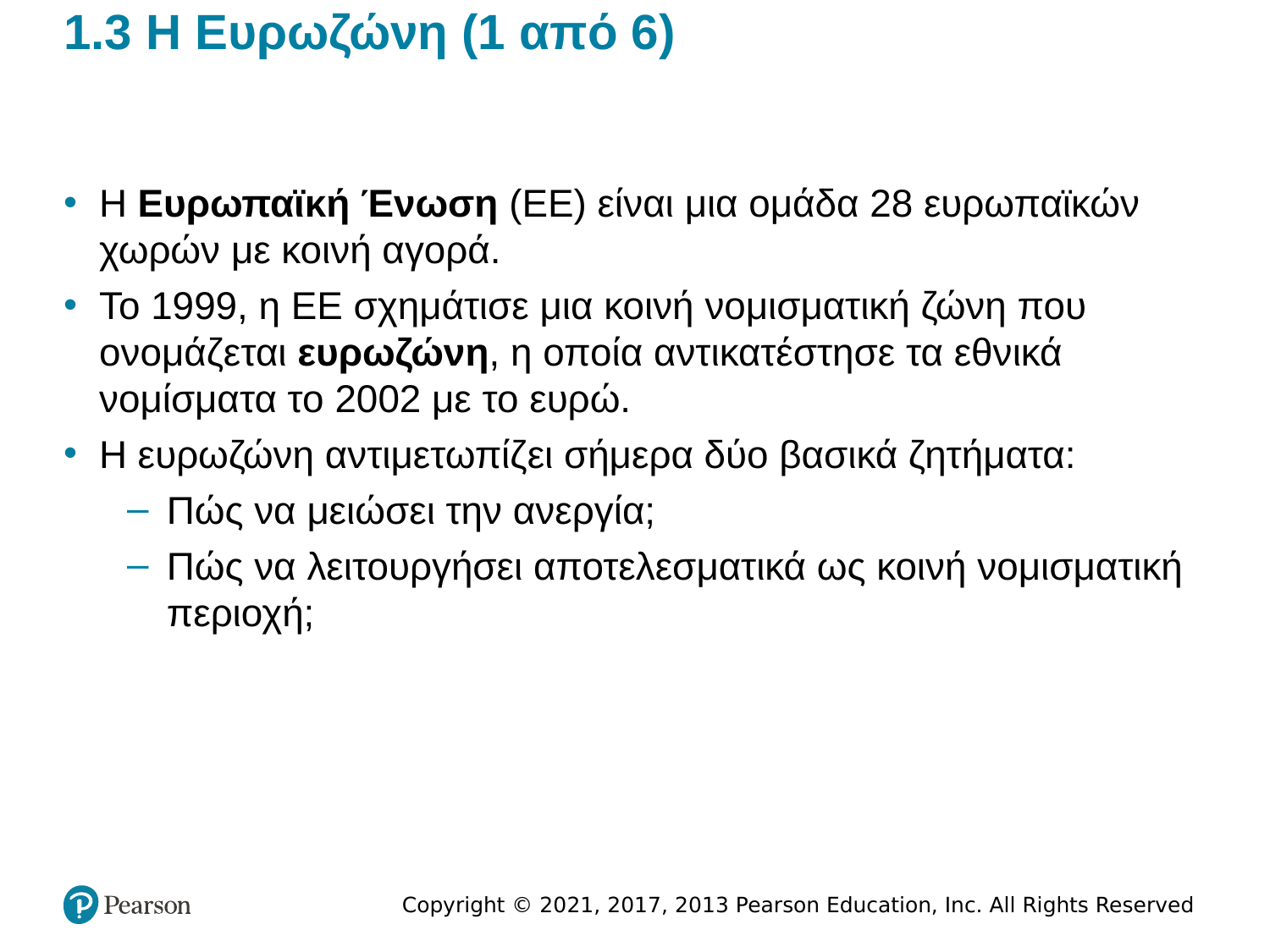

# 1.3 Η Ευρωζώνη (1 από 6)
Η Ευρωπαϊκή Ένωση (EΕ) είναι μια ομάδα 28 ευρωπαϊκών χωρών με κοινή αγορά.
Το 1999, η ΕΕ σχημάτισε μια κοινή νομισματική ζώνη που ονομάζεται ευρωζώνη, η οποία αντικατέστησε τα εθνικά νομίσματα το 2002 με το ευρώ.
Η ευρωζώνη αντιμετωπίζει σήμερα δύο βασικά ζητήματα:
Πώς να μειώσει την ανεργία;
Πώς να λειτουργήσει αποτελεσματικά ως κοινή νομισματική περιοχή;